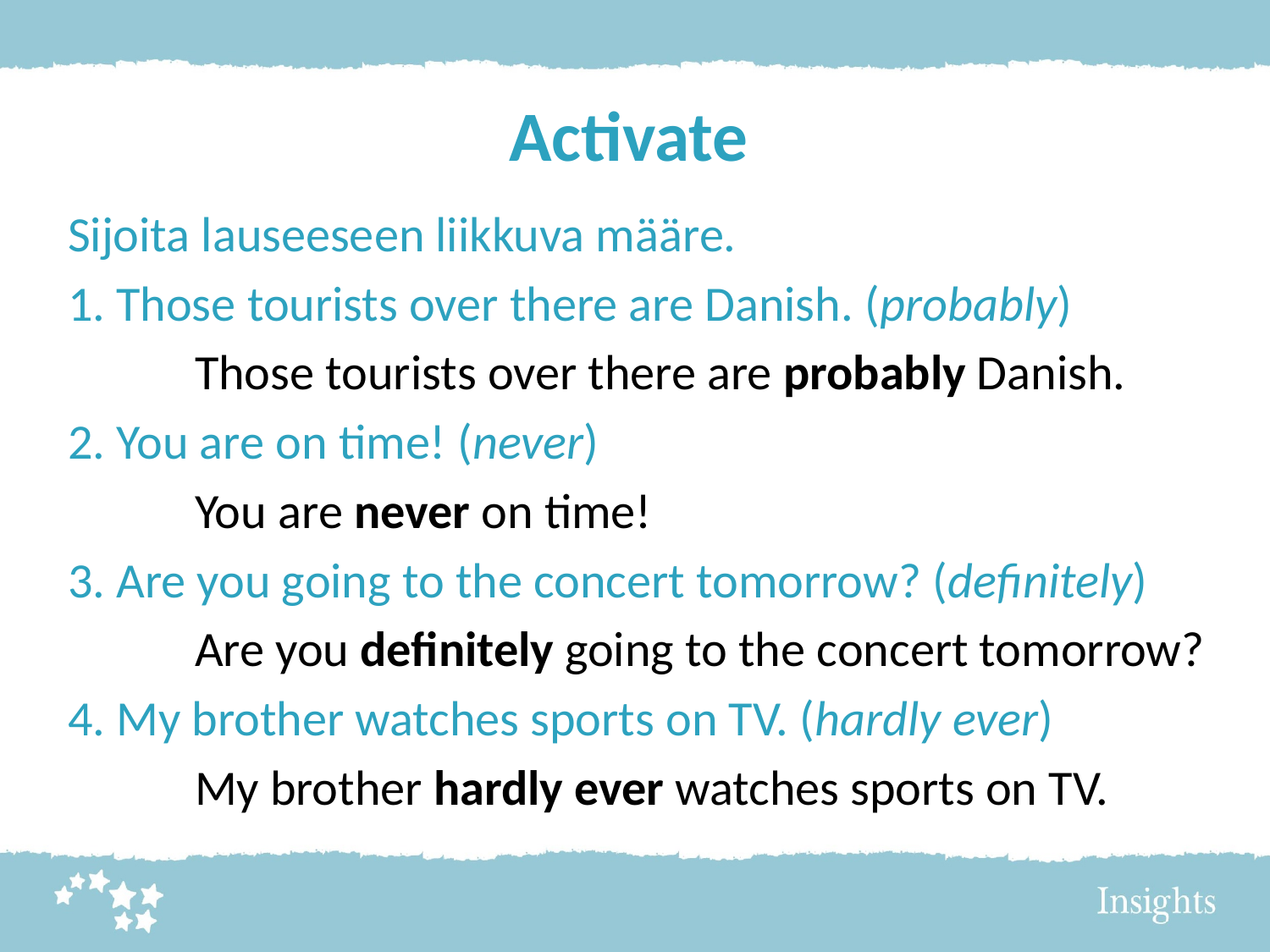

# Activate
Sijoita lauseeseen liikkuva määre.
1. Those tourists over there are Danish. (probably)
	Those tourists over there are probably Danish.
2. You are on time! (never)
	You are never on time!
3. Are you going to the concert tomorrow? (definitely)
	Are you definitely going to the concert tomorrow?
4. My brother watches sports on TV. (hardly ever)
	My brother hardly ever watches sports on TV.